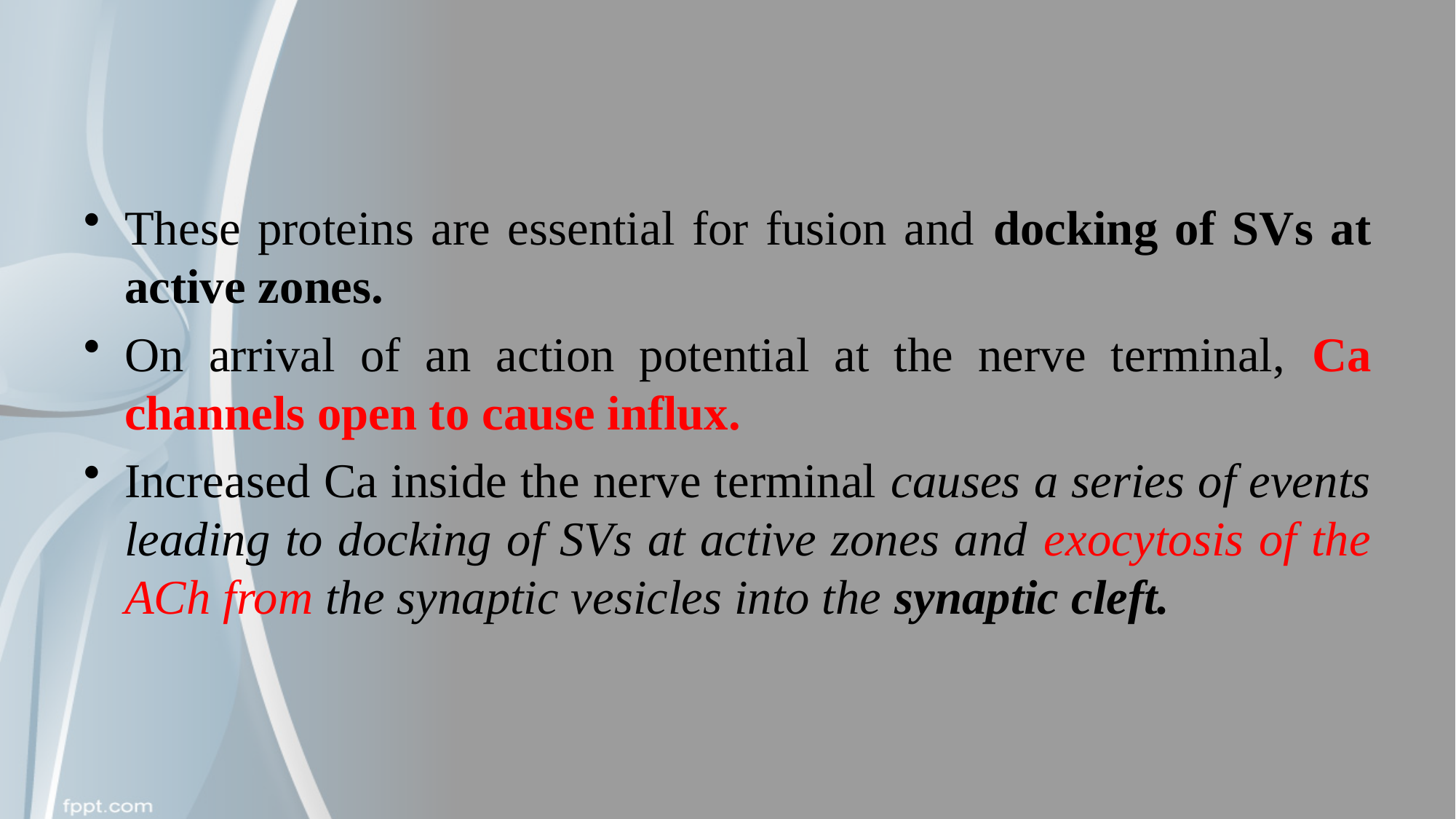

#
These proteins are essential for fusion and docking of SVs at active zones.
On arrival of an action potential at the nerve terminal, Ca channels open to cause influx.
Increased Ca inside the nerve terminal causes a series of events leading to docking of SVs at active zones and exocytosis of the ACh from the synaptic vesicles into the synaptic cleft.